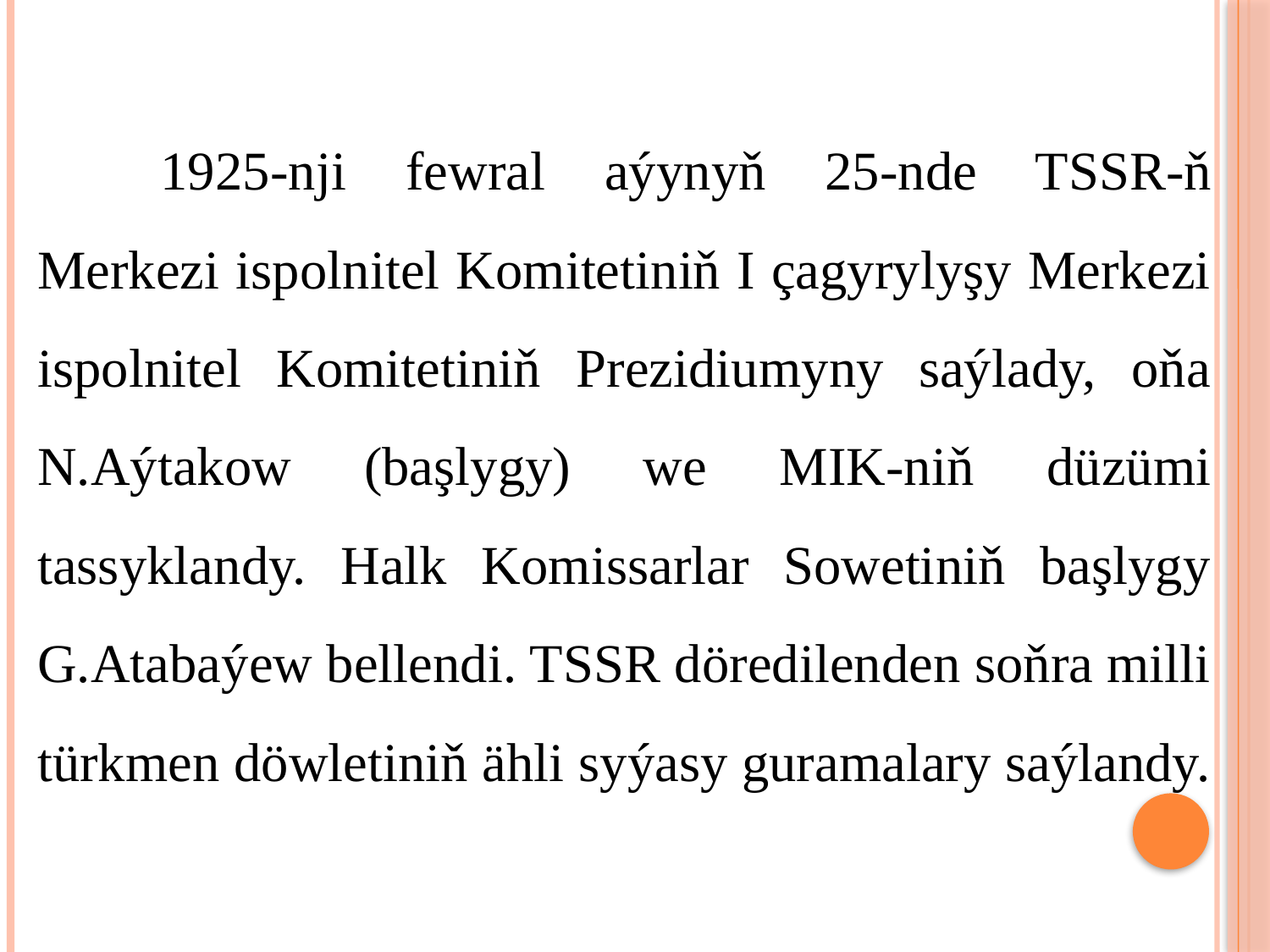

1925-nji fewral aýynyň 25-nde TSSR-ň Merkezi ispolnitel Komitetiniň I çagyrylyşy Merkezi ispolnitel Komitetiniň Prezidiumyny saýlady, oňa N.Aýtakow (başlygy) we MIK-niň düzümi tassyklandy. Halk Komissarlar Sowetiniň başlygy G.Atabaýew bellendi. TSSR döredilenden soňra milli türkmen döwletiniň ähli syýasy guramalary saýlandy.